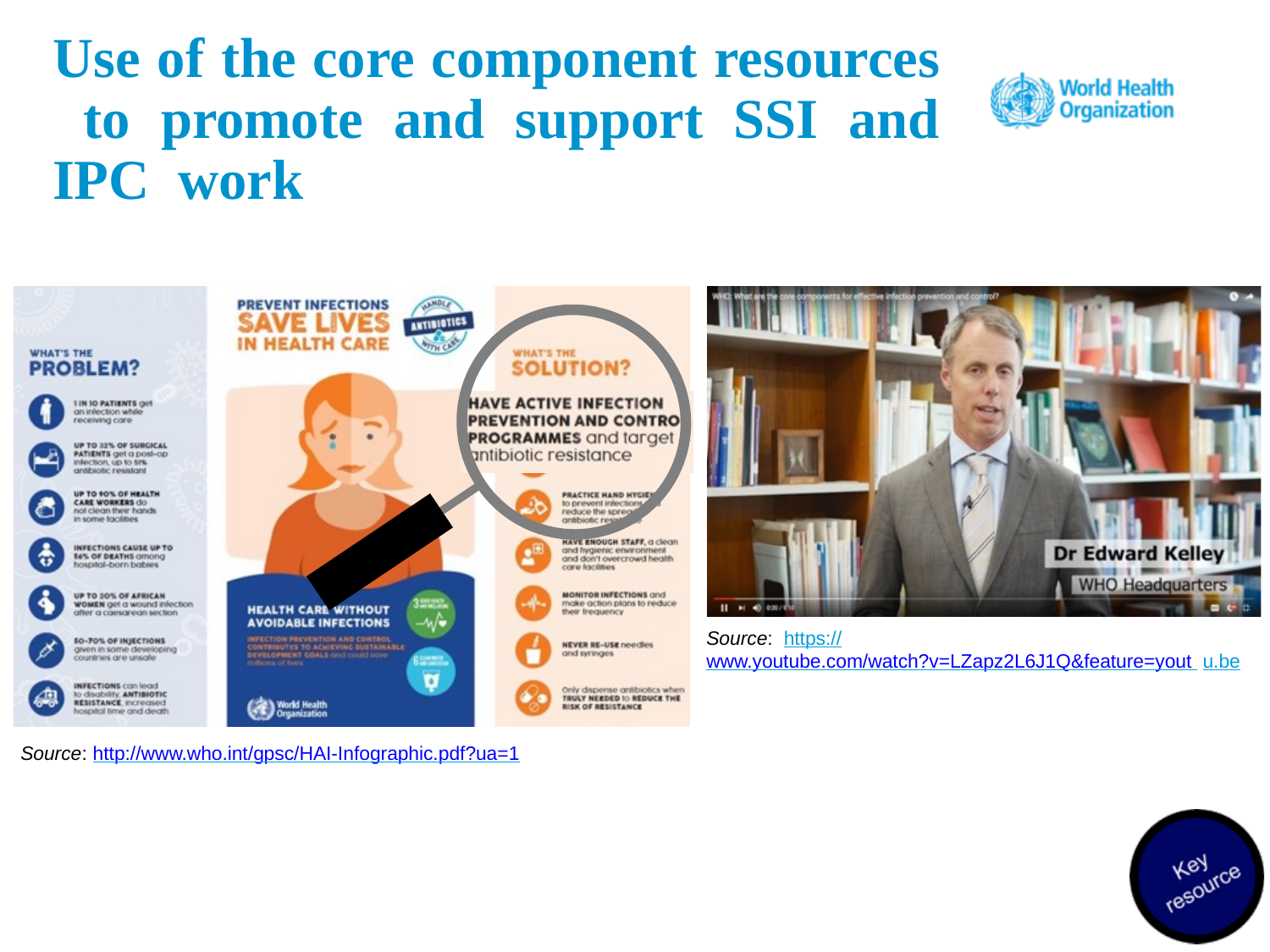

# Use of the core component resources  to promote and support SSI and IPC  work

Source:  https://www.youtube.com/watch?v=LZapz2L6J1Q&feature=yout  u.be
Source: http://www.who.int/gpsc/HAI-Infographic.pdf?ua=1